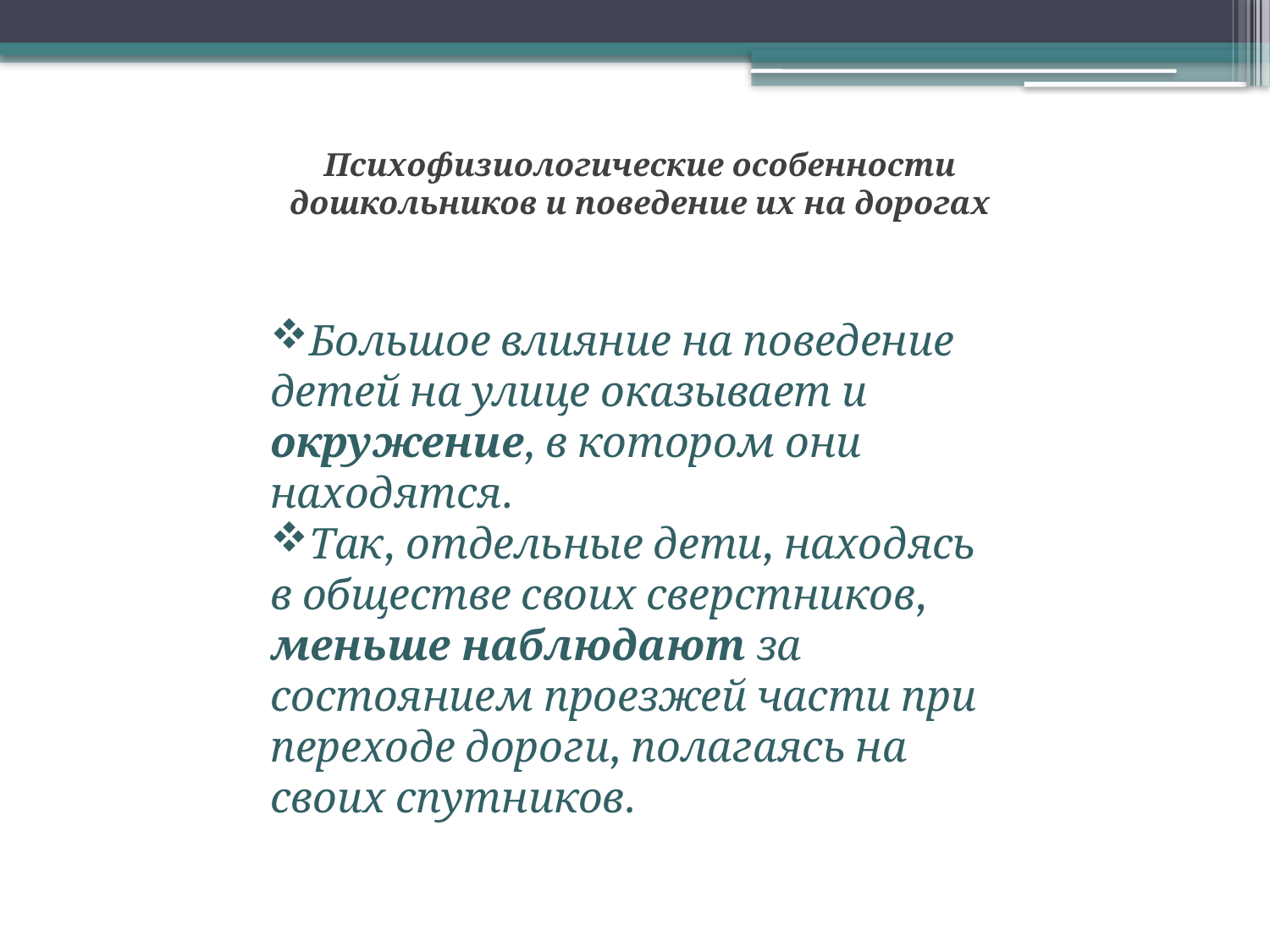

Психофизиологические особенности дошкольников и поведение их на дорогах
Большое влияние на поведение детей на улице оказывает и окружение, в котором они находятся.
Так, отдельные дети, находясь в обществе своих сверстников, меньше наблюдают за состоянием проезжей части при переходе дороги, полагаясь на своих спутников.